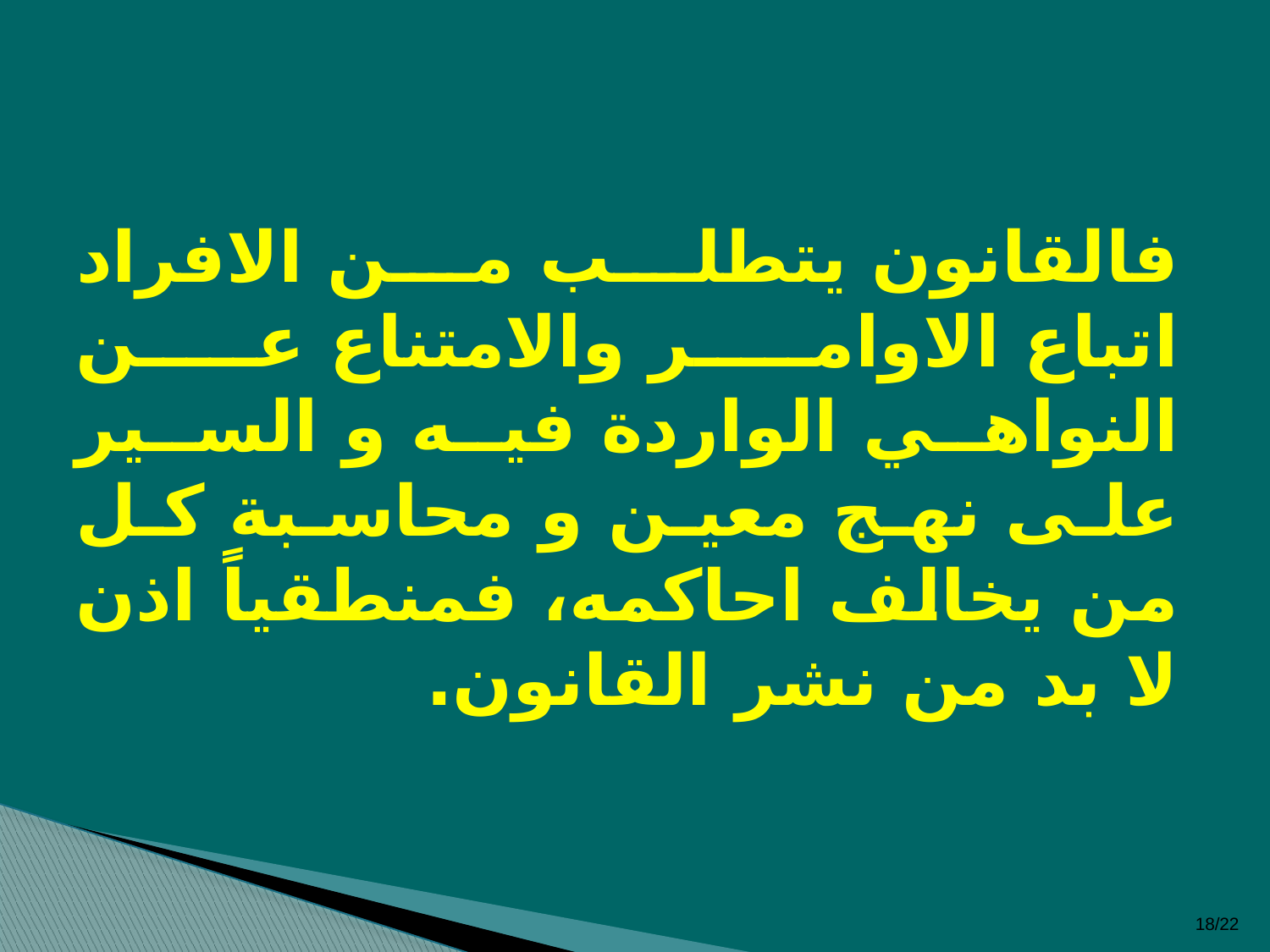

#
فالقانون يتطلب من الافراد اتباع الاوامر والامتناع عن النواهي الواردة فيه و السير على نهج معين و محاسبة كل من يخالف احاكمه، فمنطقياً اذن لا بد من نشر القانون.

18/22